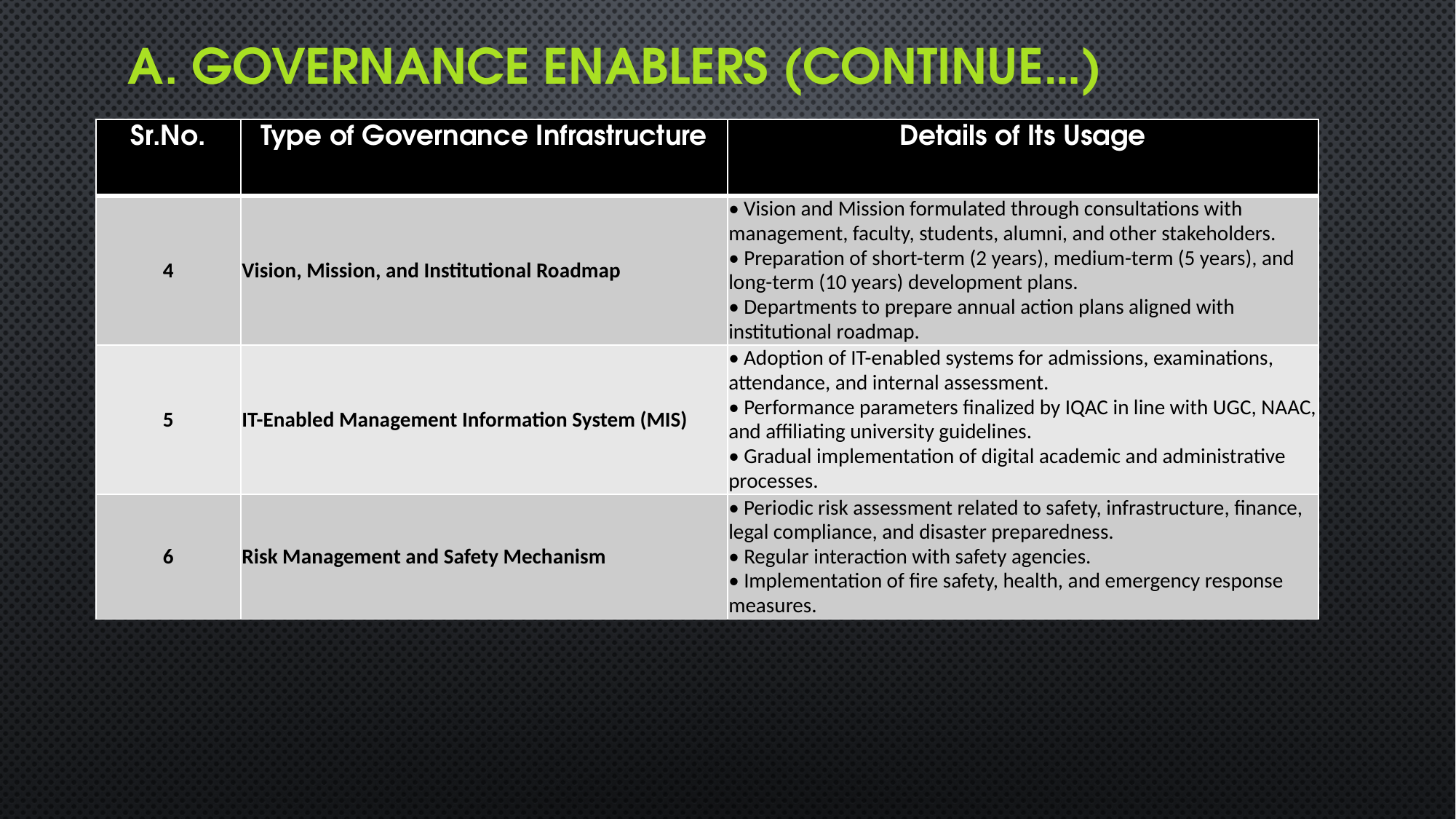

# A. Governance Enablers (Continue…)
| Sr.No. | Type of Governance Infrastructure | Details of Its Usage |
| --- | --- | --- |
| 4 | Vision, Mission, and Institutional Roadmap | • Vision and Mission formulated through consultations with management, faculty, students, alumni, and other stakeholders. • Preparation of short-term (2 years), medium-term (5 years), and long-term (10 years) development plans. • Departments to prepare annual action plans aligned with institutional roadmap. |
| 5 | IT-Enabled Management Information System (MIS) | • Adoption of IT-enabled systems for admissions, examinations, attendance, and internal assessment. • Performance parameters finalized by IQAC in line with UGC, NAAC, and affiliating university guidelines. • Gradual implementation of digital academic and administrative processes. |
| 6 | Risk Management and Safety Mechanism | • Periodic risk assessment related to safety, infrastructure, finance, legal compliance, and disaster preparedness. • Regular interaction with safety agencies. • Implementation of fire safety, health, and emergency response measures. |